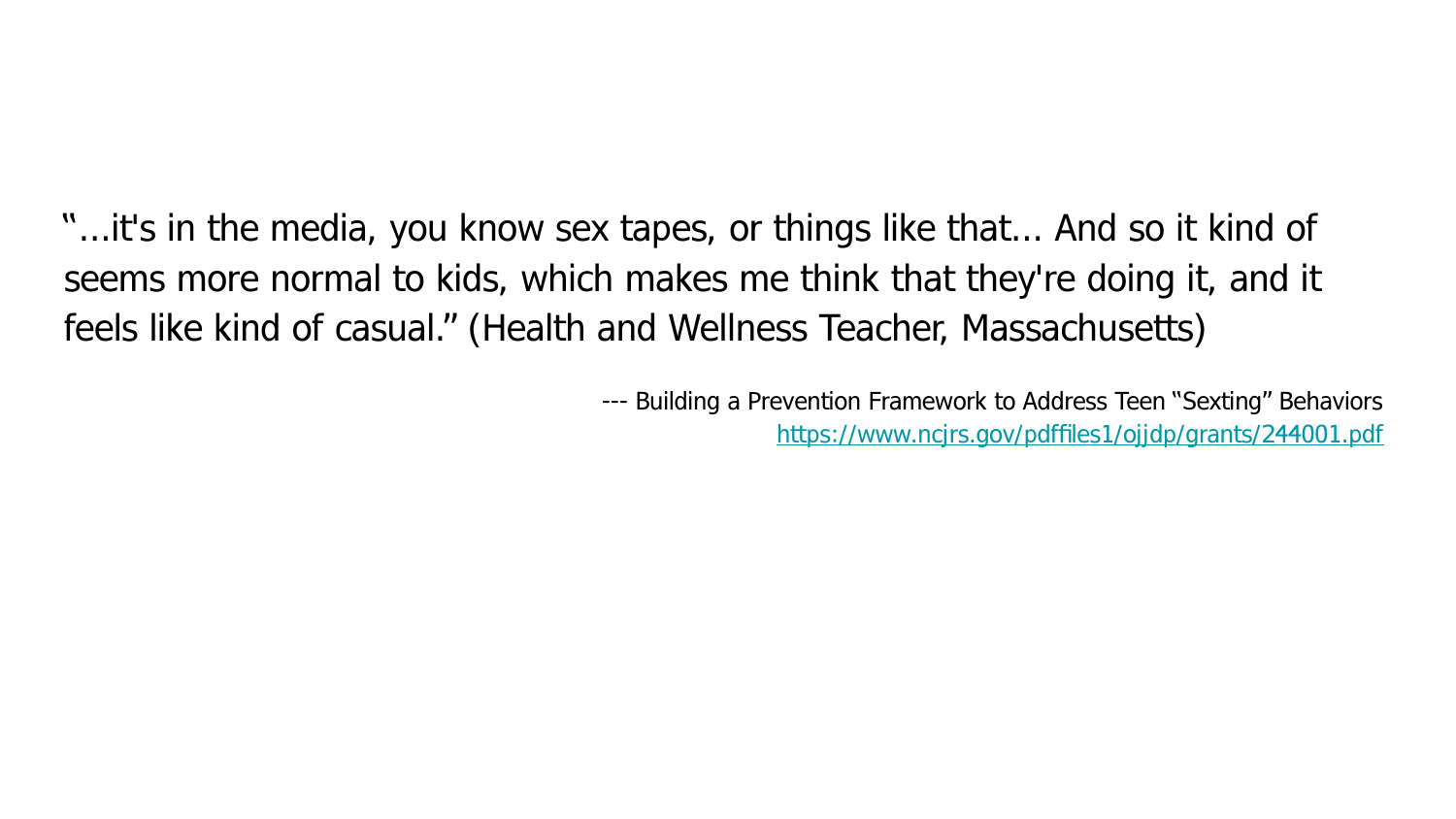

“...it's in the media, you know sex tapes, or things like that... And so it kind of seems more normal to kids, which makes me think that they're doing it, and it feels like kind of casual.” (Health and Wellness Teacher, Massachusetts)
--- Building a Prevention Framework to Address Teen “Sexting” Behaviors https://www.ncjrs.gov/pdffiles1/ojjdp/grants/244001.pdf